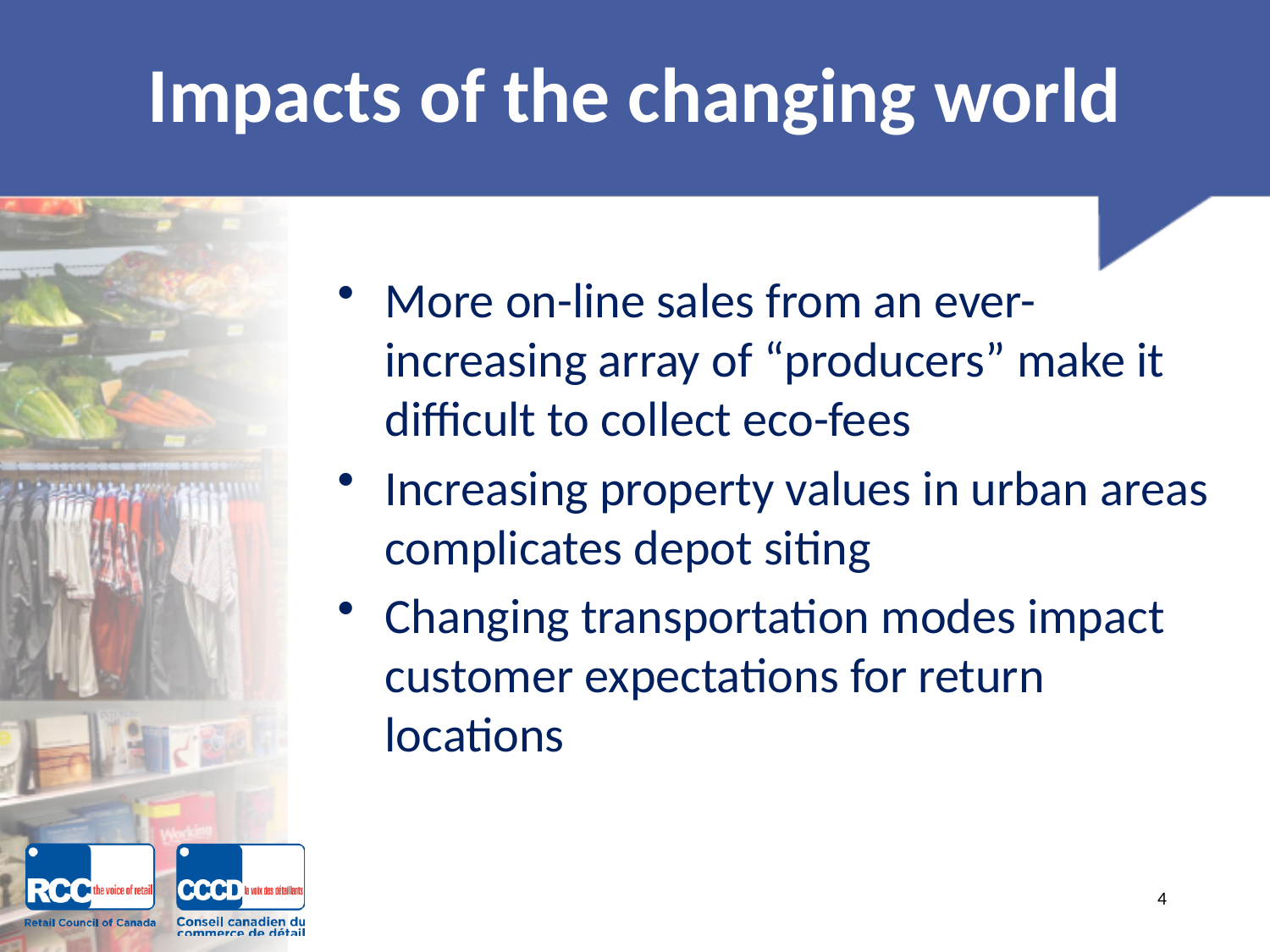

# Impacts of the changing world
More on-line sales from an ever-increasing array of “producers” make it difficult to collect eco-fees
Increasing property values in urban areas complicates depot siting
Changing transportation modes impact customer expectations for return locations